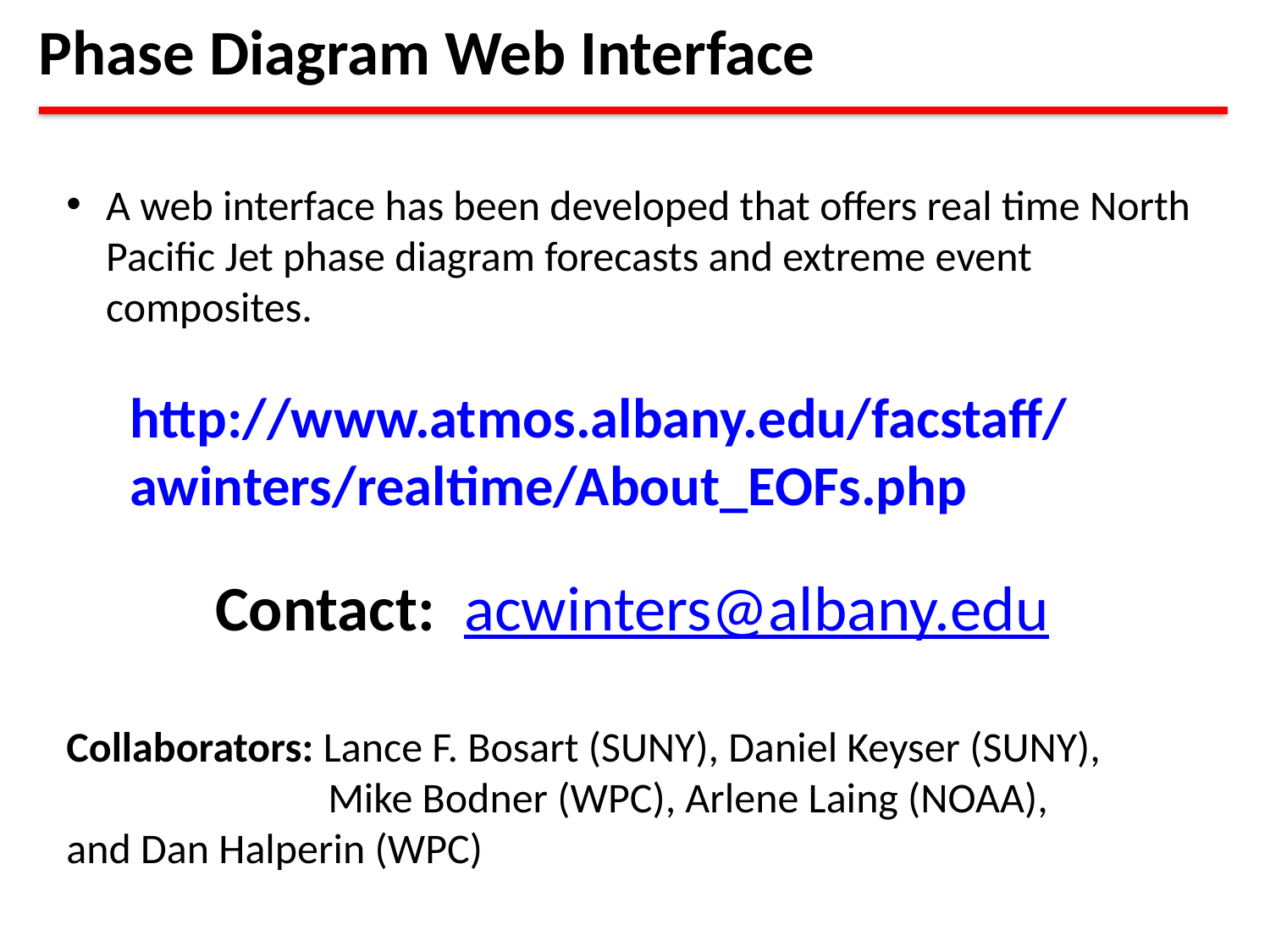

Phase Diagram Web Interface
A web interface has been developed that offers real time North Pacific Jet phase diagram forecasts and extreme event composites.

	http://www.atmos.albany.edu/facstaff/awinters/realtime/About_EOFs.php

Contact:  acwinters@albany.edu

Collaborators: Lance F. Bosart (SUNY), Daniel Keyser (SUNY),  Mike Bodner (WPC), Arlene Laing (NOAA),
and Dan Halperin (WPC)